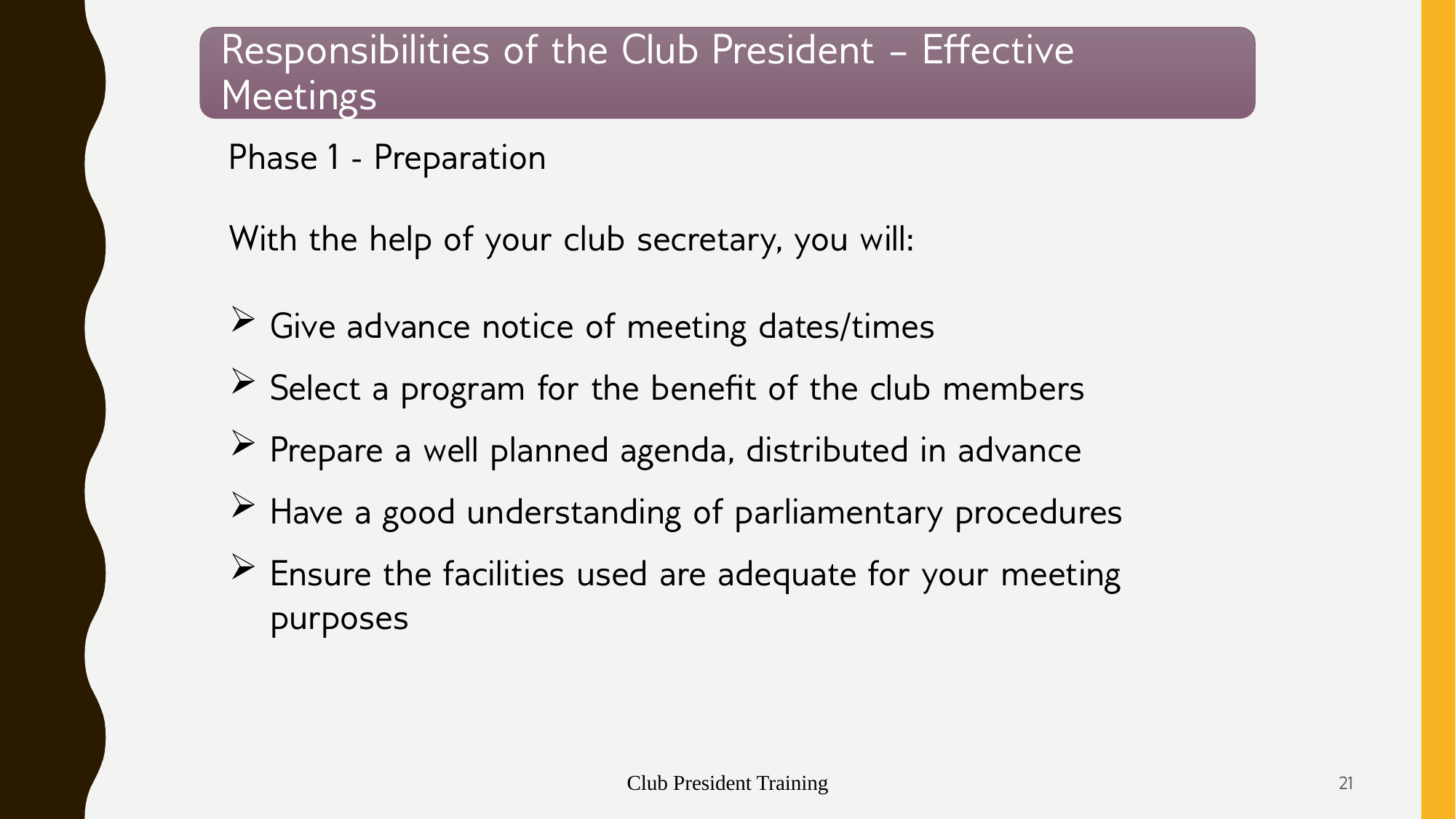

Responsibilities of the Club President – Effective Meetings
Phase 1 - Preparation
With the help of your club secretary, you will:

Give advance notice of meeting dates/times
Select a program for the benefit of the club members
Prepare a well planned agenda, distributed in advance
Have a good understanding of parliamentary procedures
Ensure the facilities used are adequate for your meeting purposes

Club President Training
21